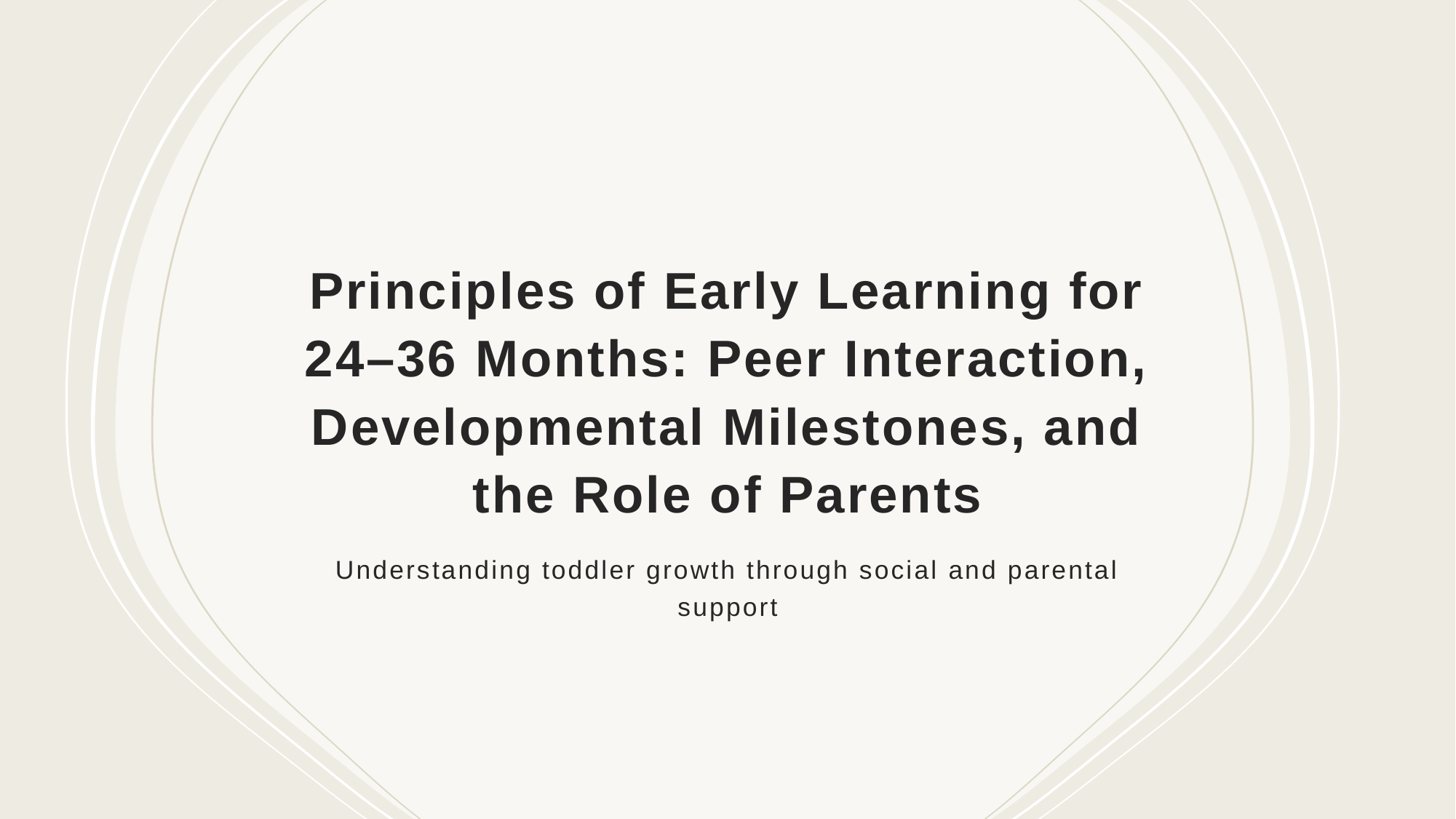

# Principles of Early Learning for 24–36 Months: Peer Interaction, Developmental Milestones, and the Role of Parents
Understanding toddler growth through social and parental support